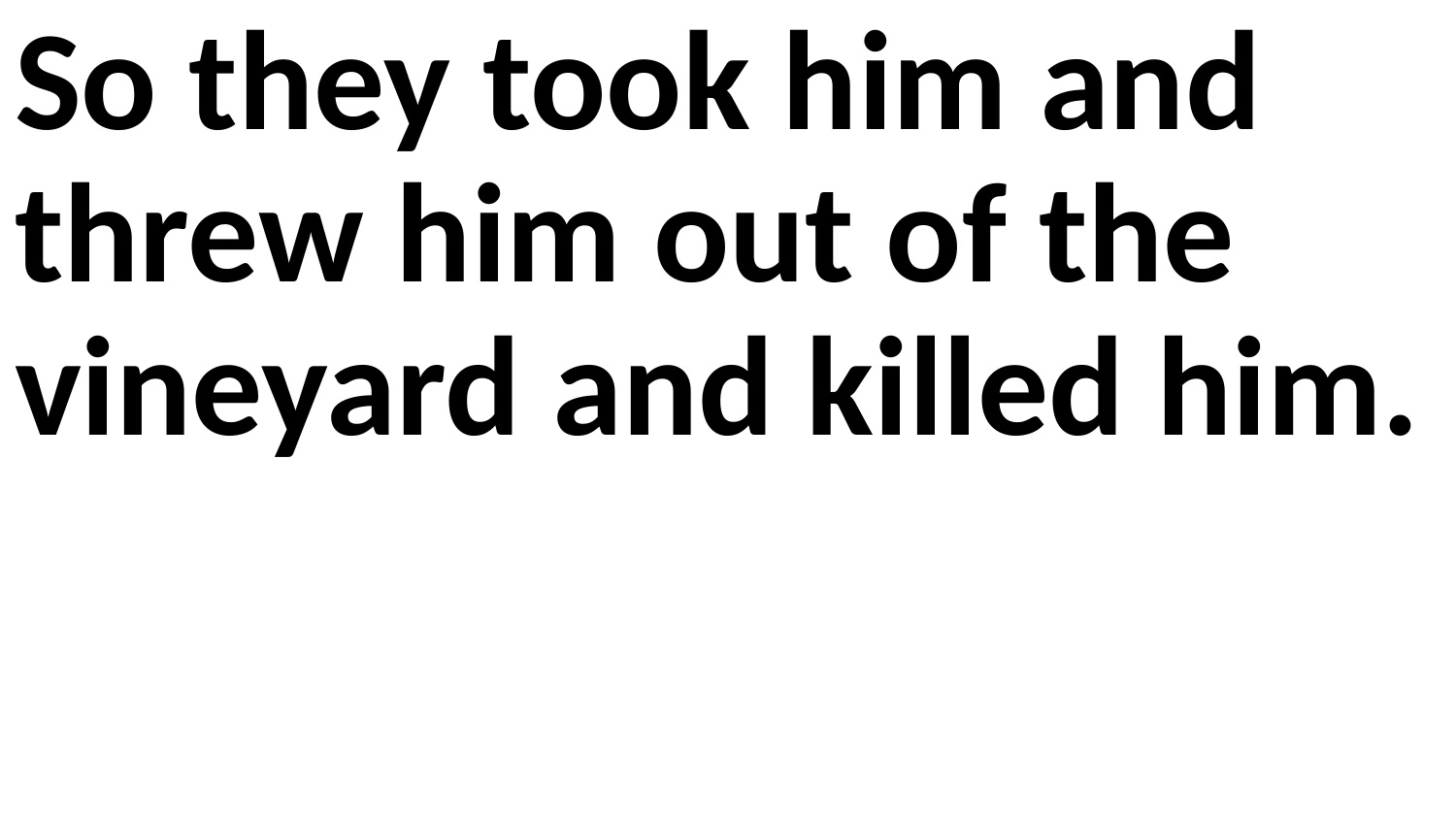

So they took him and threw him out of the vineyard and killed him.